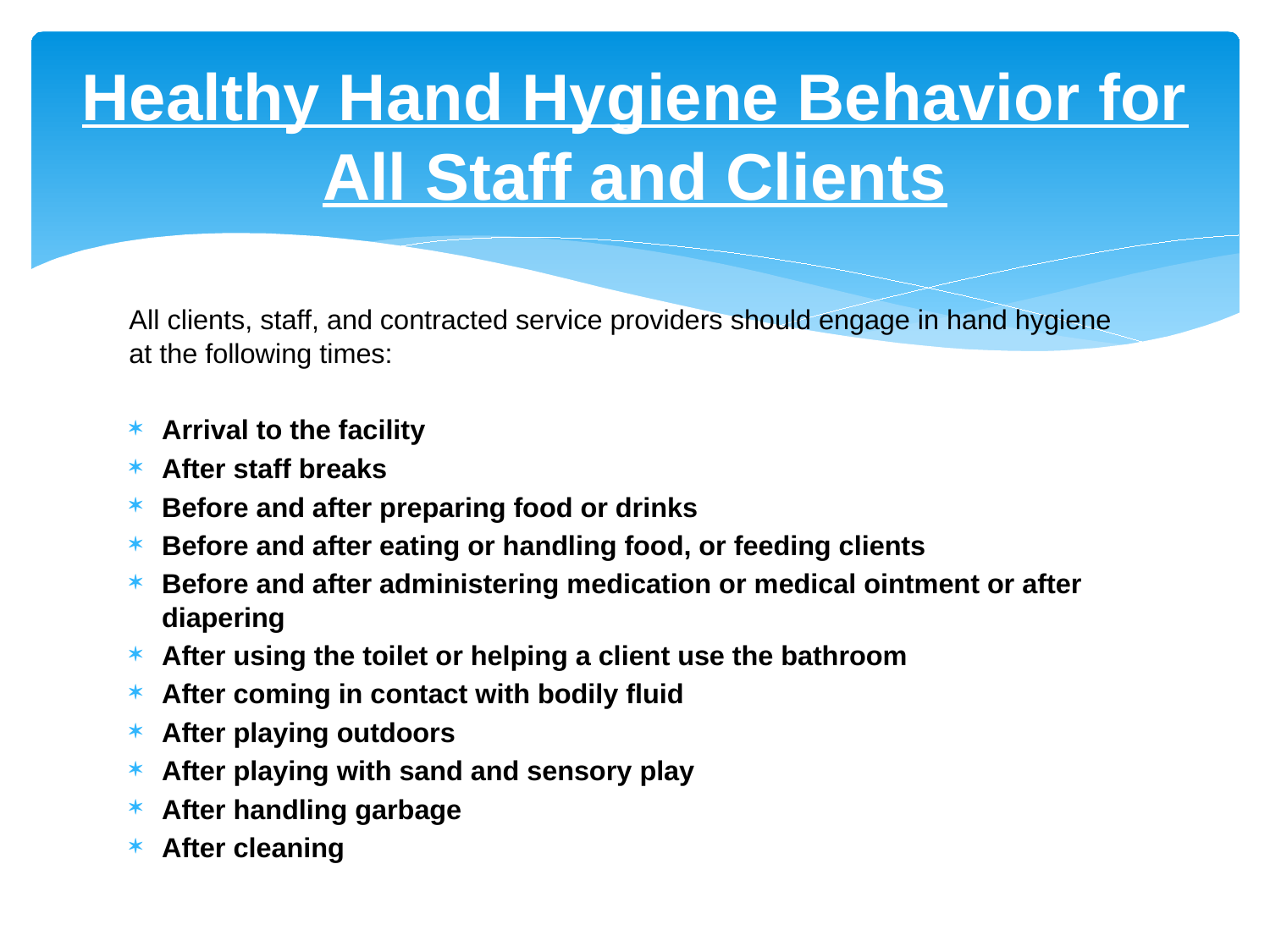

# Healthy Hand Hygiene Behavior for All Staff and Clients
All clients, staff, and contracted service providers should engage in hand hygiene at the following times:

Arrival to the facility
After staff breaks
Before and after preparing food or drinks
Before and after eating or handling food, or feeding clients
Before and after administering medication or medical ointment or after diapering
After using the toilet or helping a client use the bathroom
After coming in contact with bodily fluid
After playing outdoors
After playing with sand and sensory play
After handling garbage
After cleaning